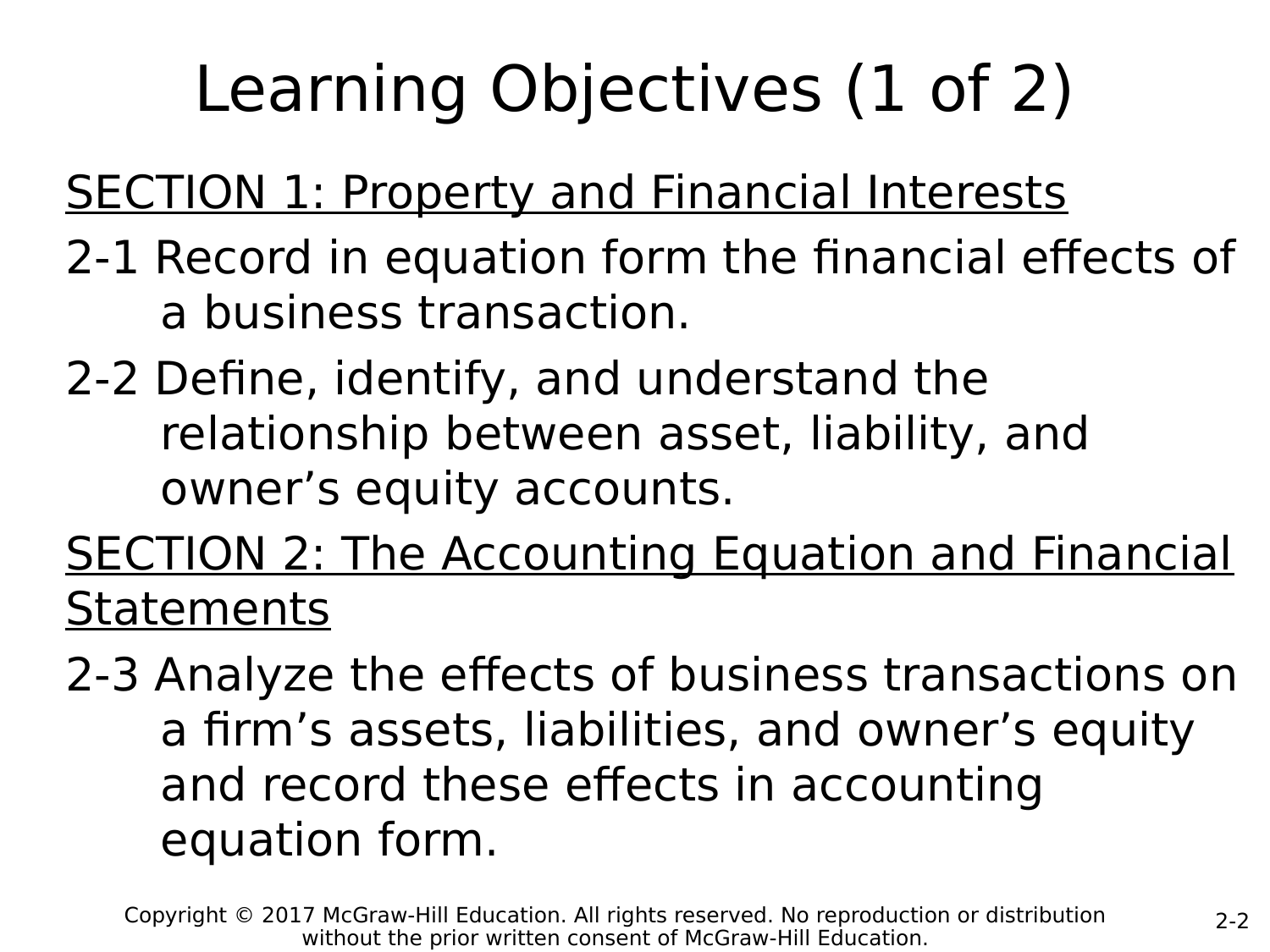

# Learning Objectives (1 of 2)
SECTION 1: Property and Financial Interests
2-1 Record in equation form the financial effects of a business transaction.
2-2 Define, identify, and understand the relationship between asset, liability, and owner’s equity accounts.
SECTION 2: The Accounting Equation and Financial Statements
2-3 Analyze the effects of business transactions on a firm’s assets, liabilities, and owner’s equity and record these effects in accounting equation form.